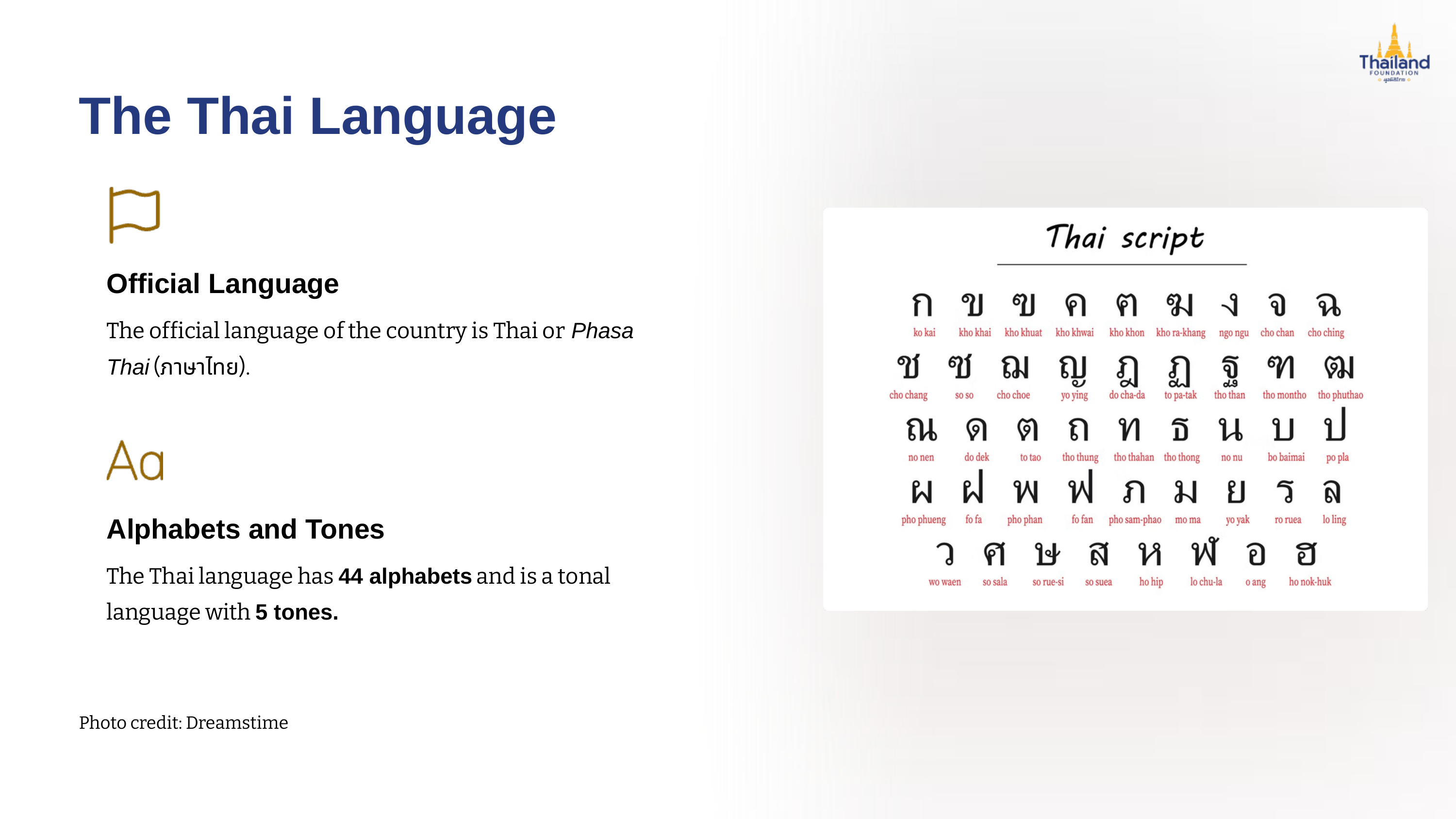

The Thai Language

Official Language
The official language of the country is Thai or Phasa Thai (ภาษาไทย).

Alphabets and Tones
The Thai language has 44 alphabets and is a tonal language with 5 tones.
Photo credit: Dreamstime